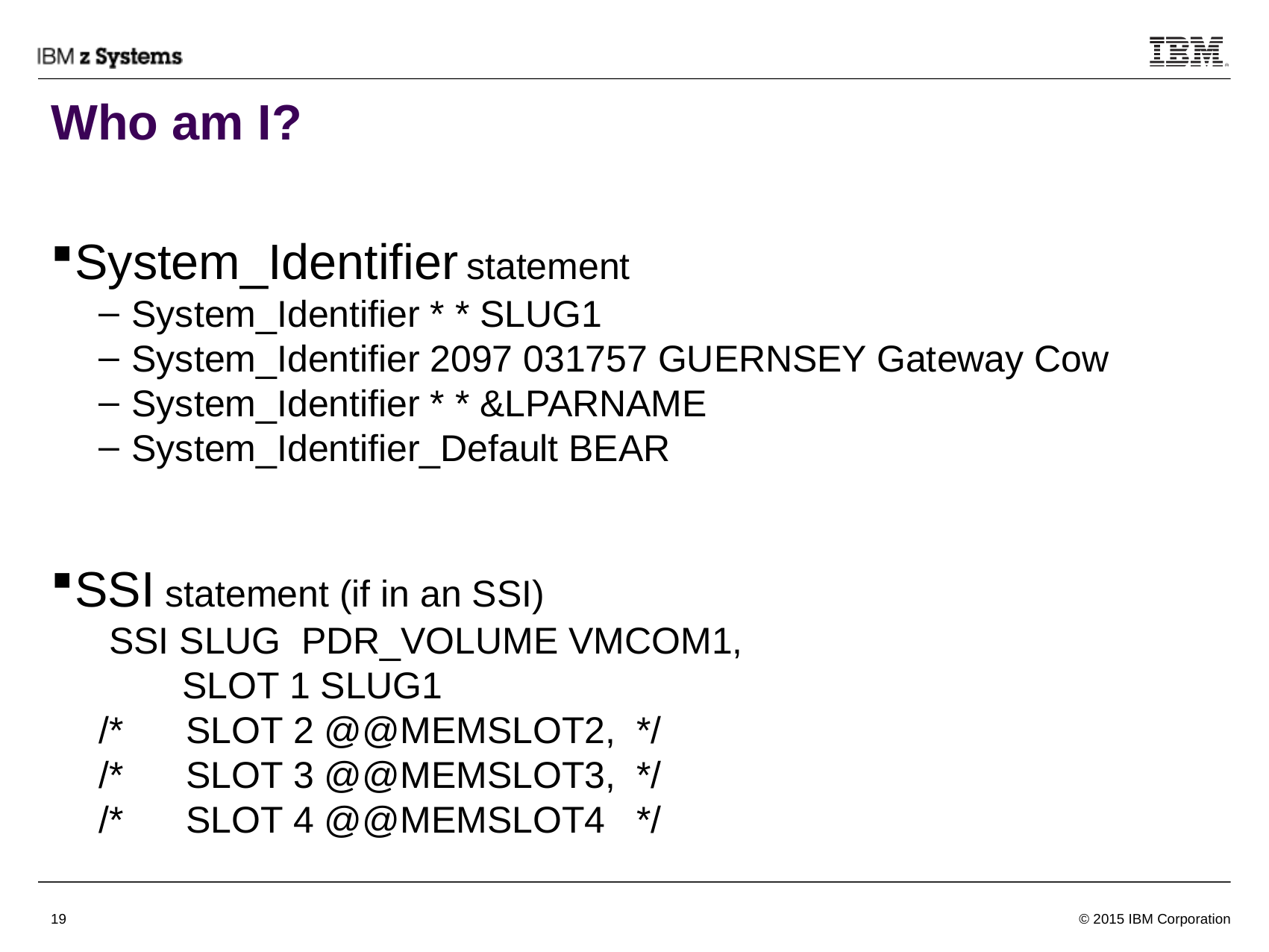

# Who am I?
System_Identifier statement
 System_Identifier * * SLUG1
 System_Identifier 2097 031757 GUERNSEY Gateway Cow
 System_Identifier * * &LPARNAME
 System_Identifier_Default BEAR

SSI statement (if in an SSI)
 SSI SLUG  PDR_VOLUME VMCOM1,
        SLOT 1 SLUG1
/*      SLOT 2 @@MEMSLOT2,  */
/*      SLOT 3 @@MEMSLOT3,  */
/*      SLOT 4 @@MEMSLOT4   */